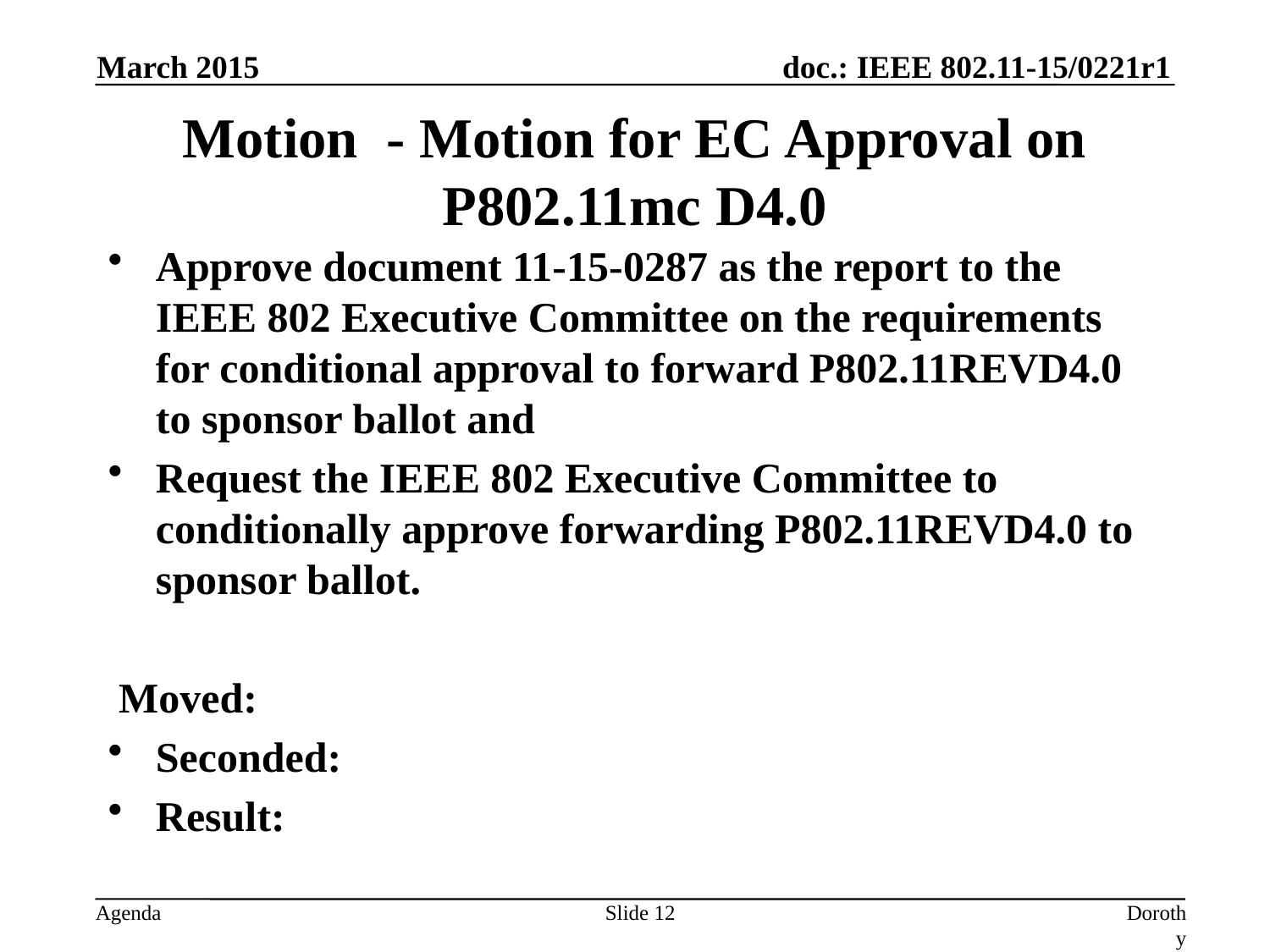

March 2015
# Motion  - Motion for EC Approval on P802.11mc D4.0
Approve document 11-15-0287 as the report to the IEEE 802 Executive Committee on the requirements for conditional approval to forward P802.11REVD4.0 to sponsor ballot and
Request the IEEE 802 Executive Committee to conditionally approve forwarding P802.11REVD4.0 to sponsor ballot.

 Moved:
Seconded:
Result:
Slide 12
Dorothy Stanley, Aruba Networks